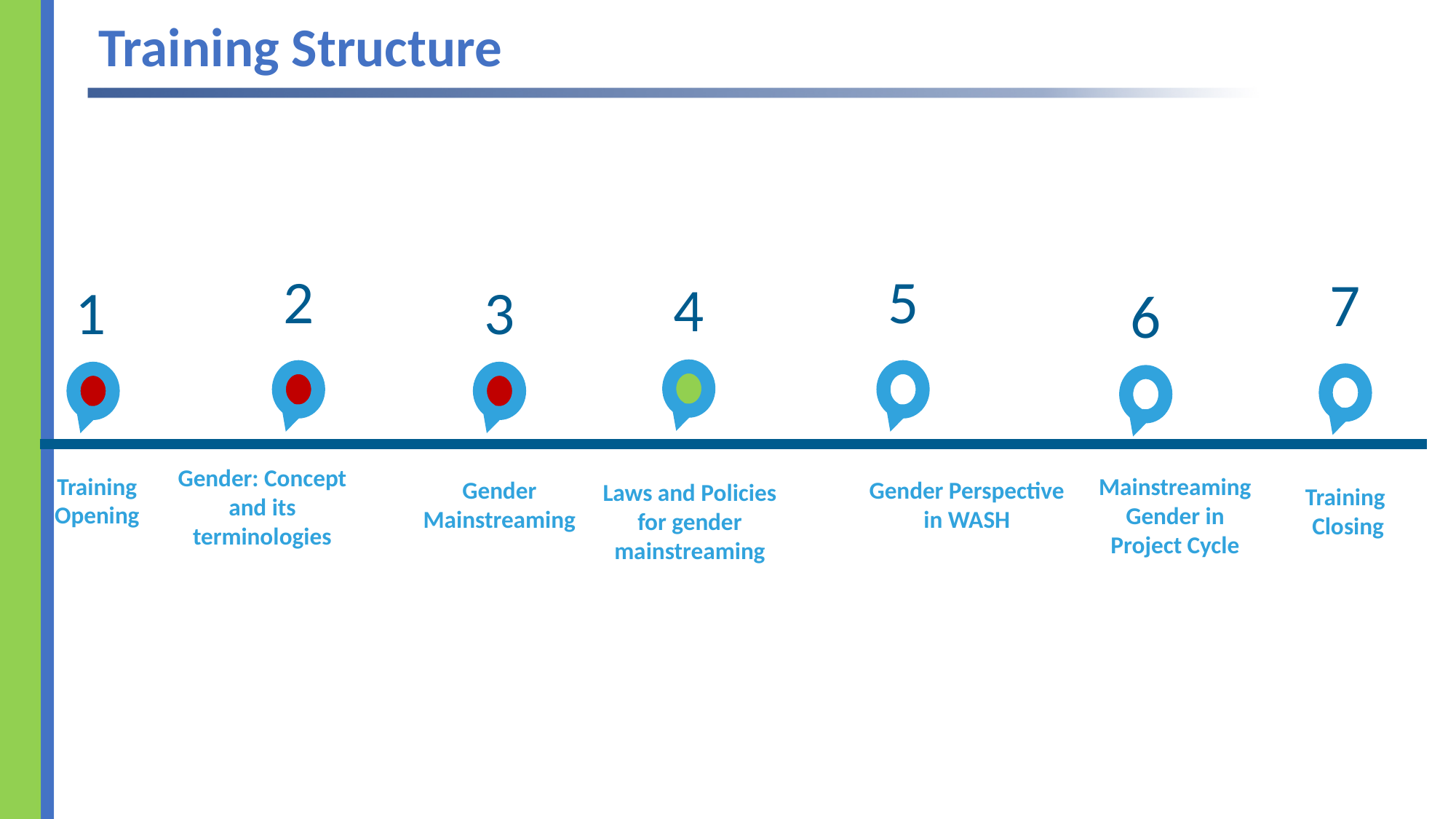

# Training Structure
2
5
7
4
1

3
6

Gender: Concept and its terminologies
Training Opening
Mainstreaming Gender in Project Cycle

Gender Mainstreaming
Gender Perspective in WASH
Laws and Policies for gender mainstreaming
Training
 Closing